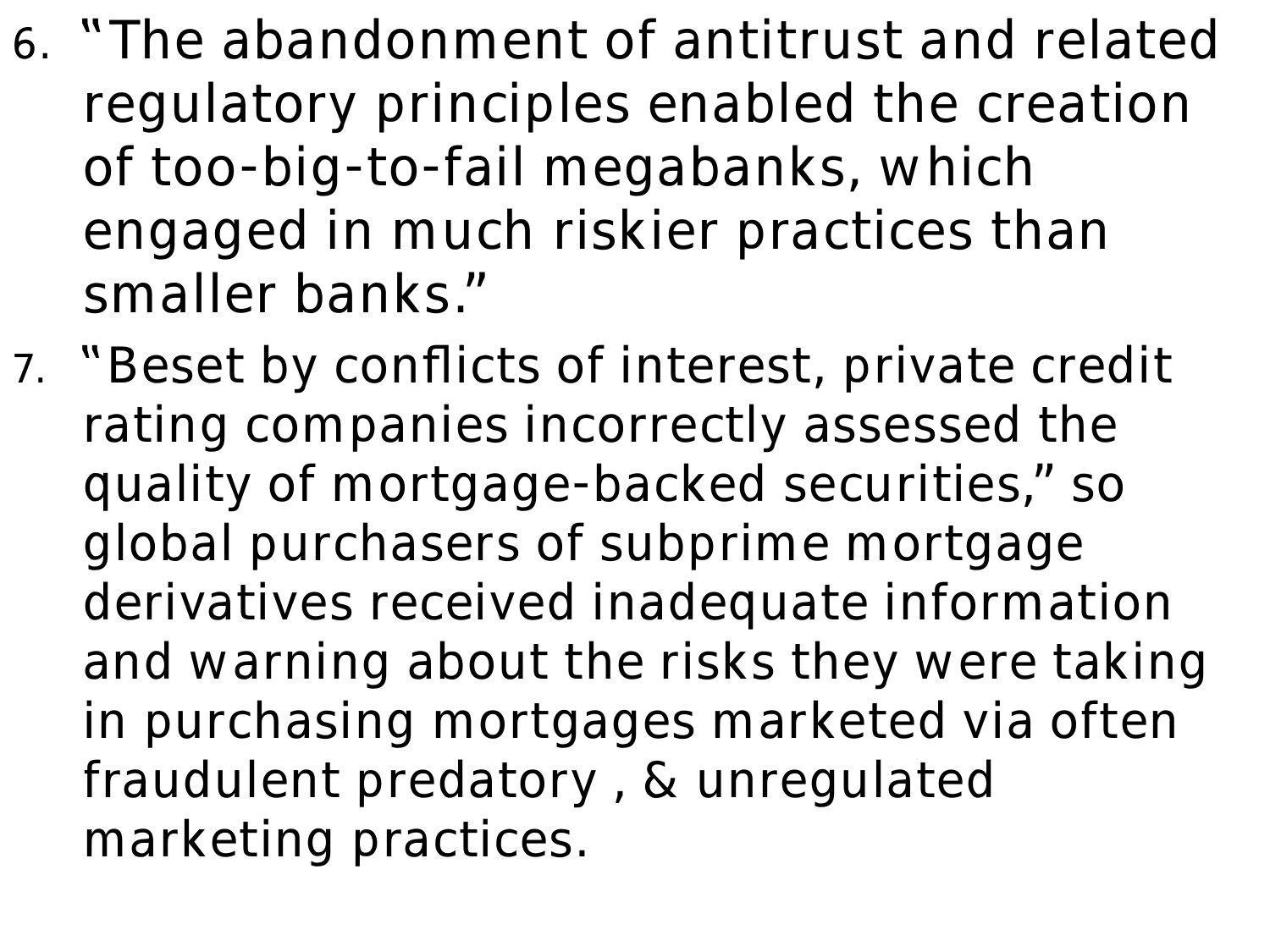

“The abandonment of antitrust and related regulatory principles enabled the creation of too-big-to-fail megabanks, which engaged in much riskier practices than smaller banks.”
“Beset by conflicts of interest, private credit rating companies incorrectly assessed the quality of mortgage-backed securities,” so global purchasers of subprime mortgage derivatives received inadequate information and warning about the risks they were taking in purchasing mortgages marketed via often fraudulent predatory , & unregulated marketing practices.